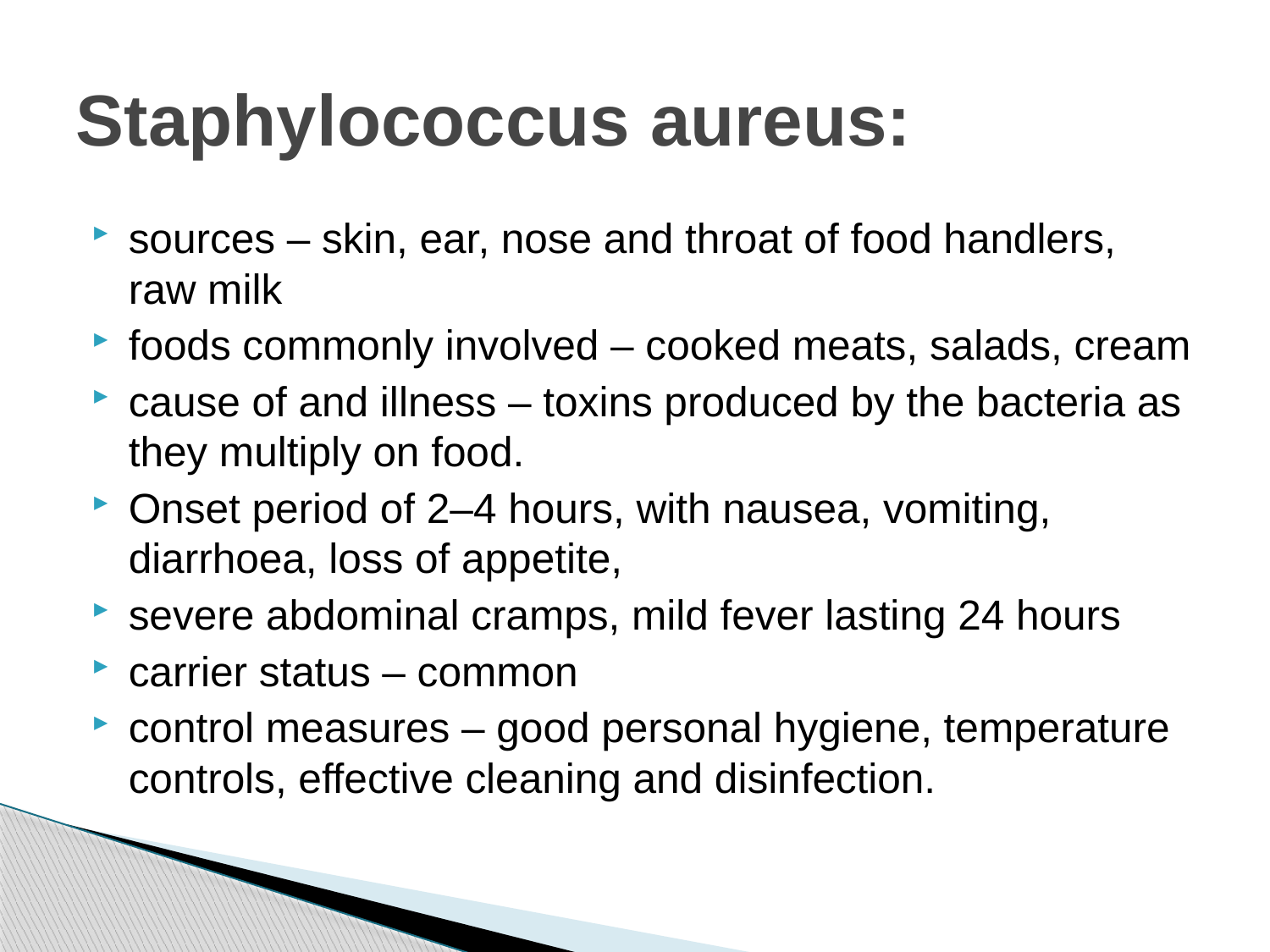

# Staphylococcus aureus:
sources – skin, ear, nose and throat of food handlers, raw milk
foods commonly involved – cooked meats, salads, cream
cause of and illness – toxins produced by the bacteria as they multiply on food.
Onset period of 2–4 hours, with nausea, vomiting, diarrhoea, loss of appetite,
severe abdominal cramps, mild fever lasting 24 hours
carrier status – common
control measures – good personal hygiene, temperature controls, effective cleaning and disinfection.